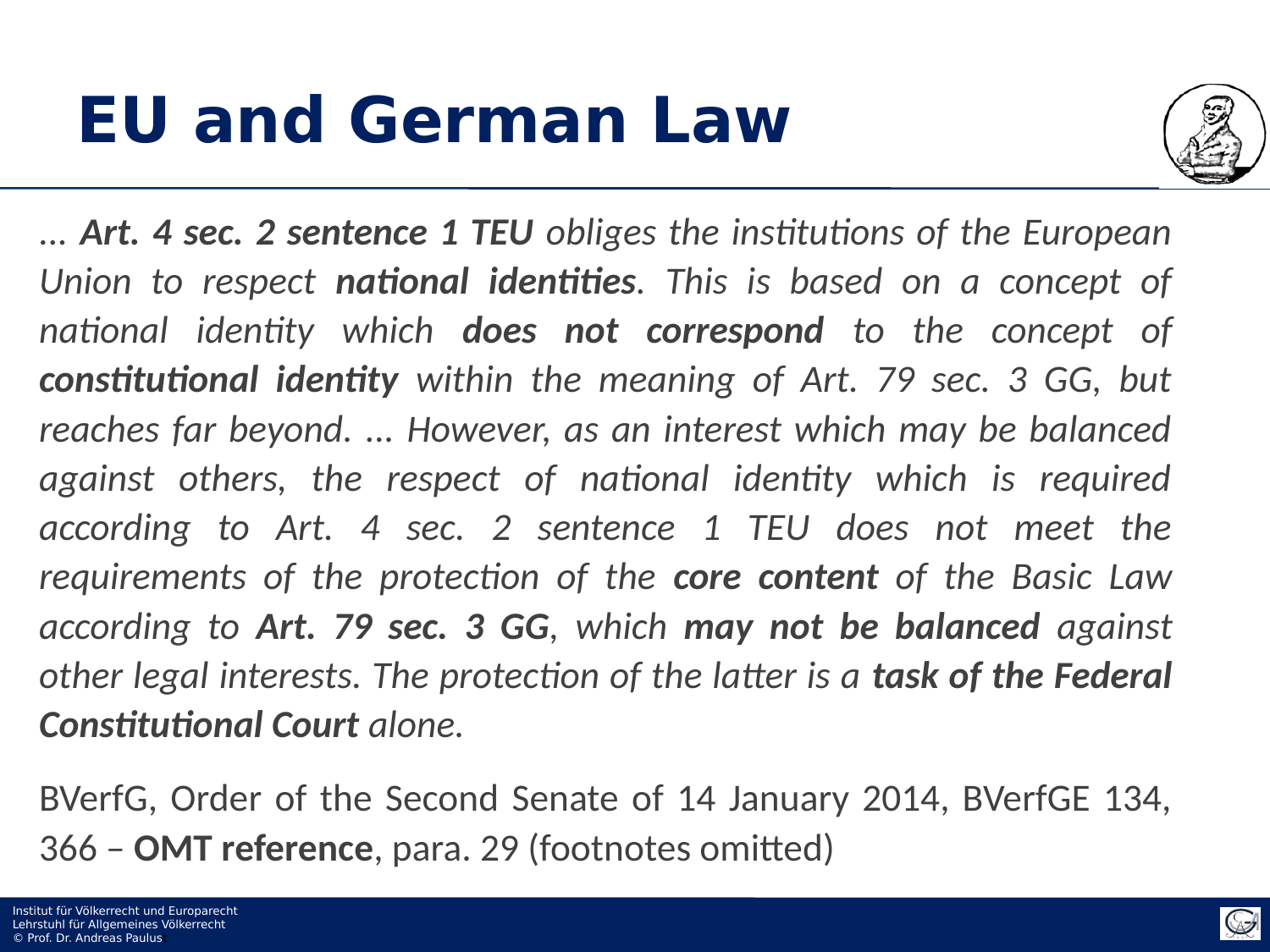

# EU and German Law
... Art. 4 sec. 2 sentence 1 TEU obliges the institutions of the European Union to respect national identities. This is based on a concept of national identity which does not correspond to the concept of constitutional identity within the meaning of Art. 79 sec. 3 GG, but reaches far beyond. ... However, as an interest which may be balanced against others, the respect of national identity which is required according to Art. 4 sec. 2 sentence 1 TEU does not meet the requirements of the protection of the core content of the Basic Law according to Art. 79 sec. 3 GG, which may not be balanced against other legal interests. The protection of the latter is a task of the Federal Constitutional Court alone.
BVerfG, Order of the Second Senate of 14 January 2014, BVerfGE 134, 366 – OMT reference, para. 29 (footnotes omitted)